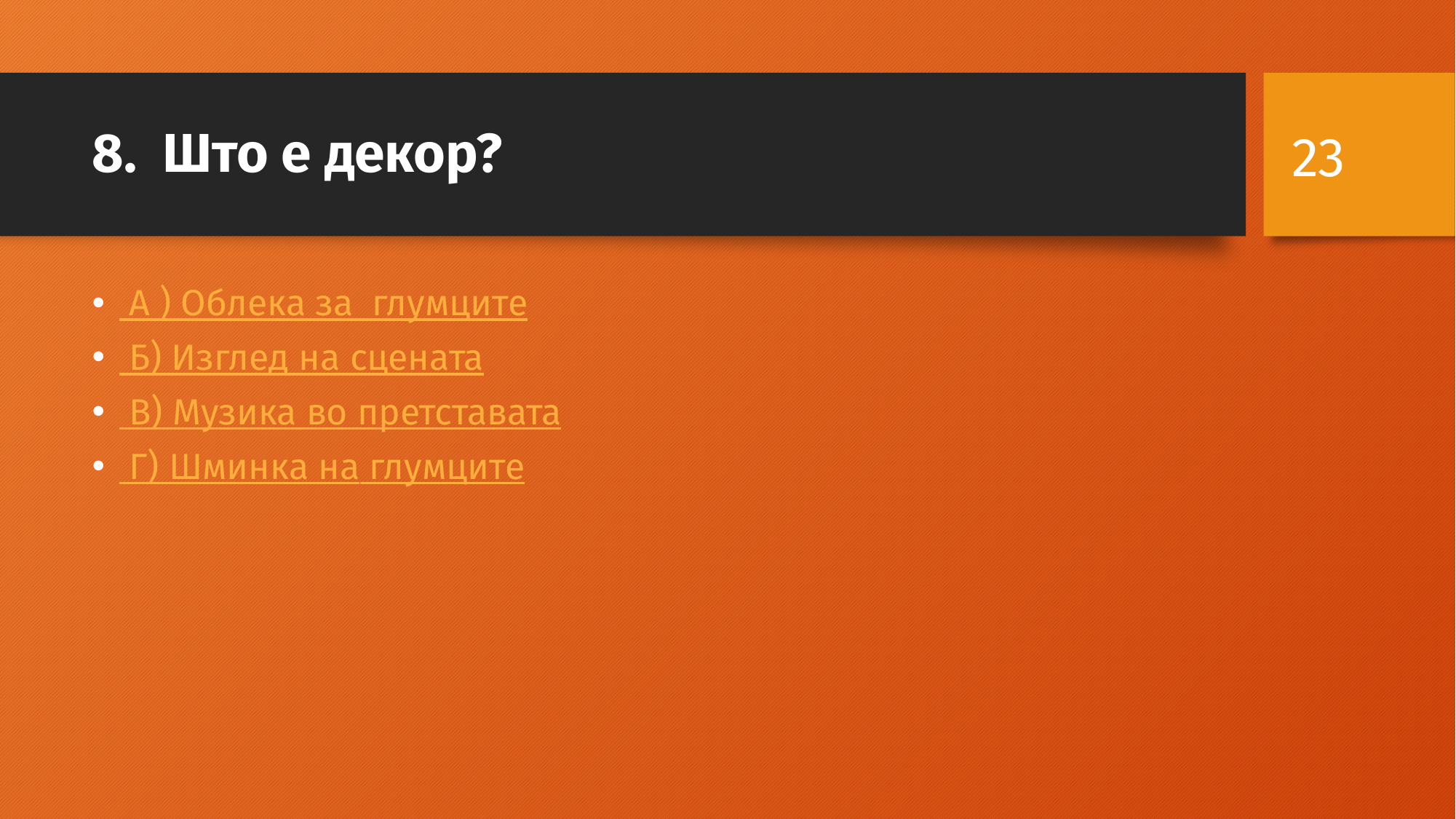

23
# 8.  Што е декор?
 А ) Облека за  глумците
 Б) Изглед на сцената
 В) Музика во претставата
 Г) Шминка на глумците